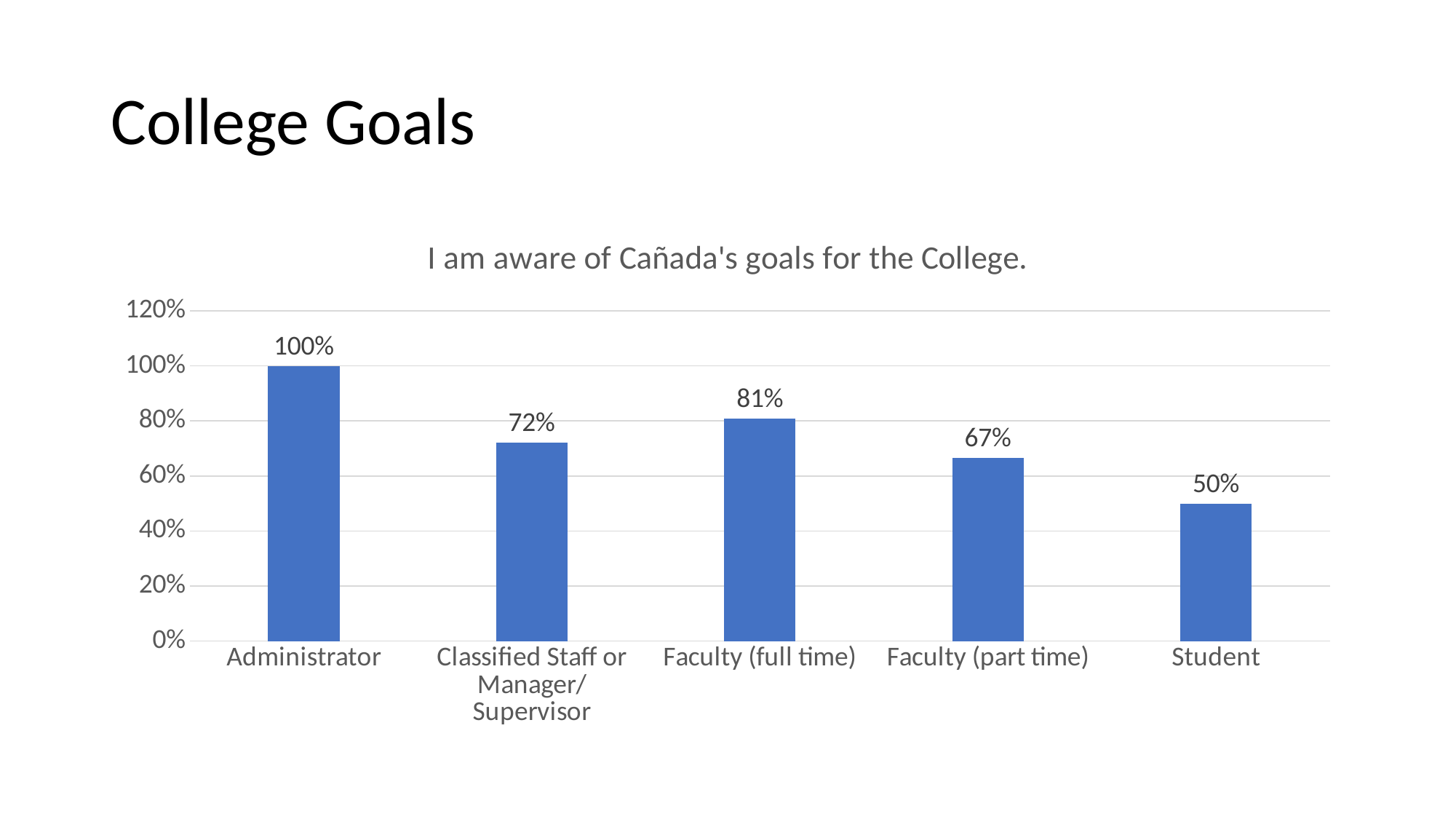

# College Goals

### Chart:

| Category | I am aware of Cañada's goals for the College. |
|---|---|
| Administrator | 1.0 |
| Classified Staff or Manager/Supervisor | 0.7222222222222222 |
| Faculty (full time) | 0.8095238095238095 |
| Faculty (part time) | 0.6666666666666666 |
| Student | 0.5 |